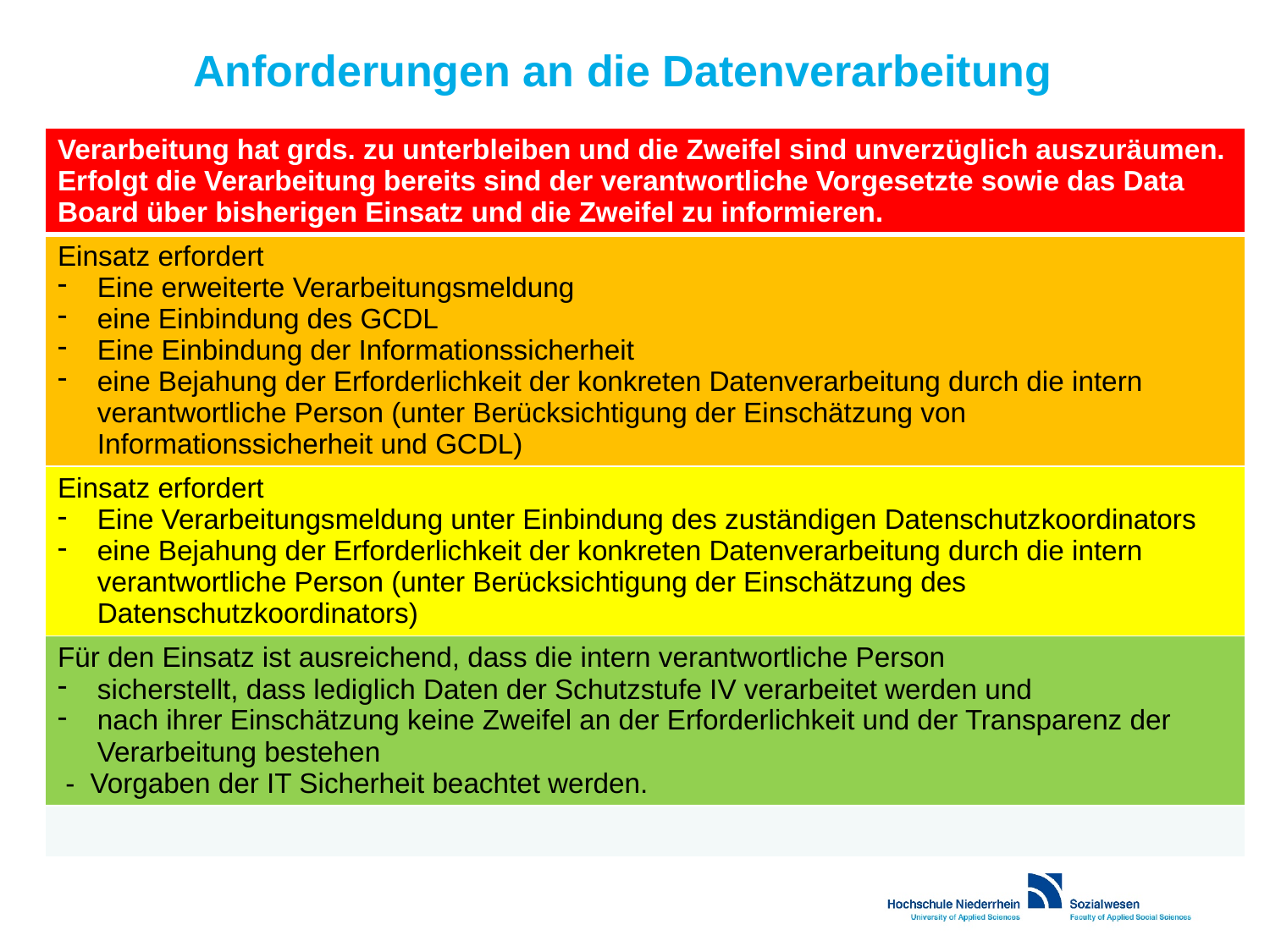

# Anforderungen an die Datenverarbeitung
| Verarbeitung hat grds. zu unterbleiben und die Zweifel sind unverzüglich auszuräumen. Erfolgt die Verarbeitung bereits sind der verantwortliche Vorgesetzte sowie das Data Board über bisherigen Einsatz und die Zweifel zu informieren. |
| --- |
| Einsatz erfordert Eine erweiterte Verarbeitungsmeldung eine Einbindung des GCDL Eine Einbindung der Informationssicherheit eine Bejahung der Erforderlichkeit der konkreten Datenverarbeitung durch die intern verantwortliche Person (unter Berücksichtigung der Einschätzung von Informationssicherheit und GCDL) |
| Einsatz erfordert Eine Verarbeitungsmeldung unter Einbindung des zuständigen Datenschutzkoordinators eine Bejahung der Erforderlichkeit der konkreten Datenverarbeitung durch die intern verantwortliche Person (unter Berücksichtigung der Einschätzung des Datenschutzkoordinators) |
| Für den Einsatz ist ausreichend, dass die intern verantwortliche Person sicherstellt, dass lediglich Daten der Schutzstufe IV verarbeitet werden und nach ihrer Einschätzung keine Zweifel an der Erforderlichkeit und der Transparenz der Verarbeitung bestehen - Vorgaben der IT Sicherheit beachtet werden. |
|  |